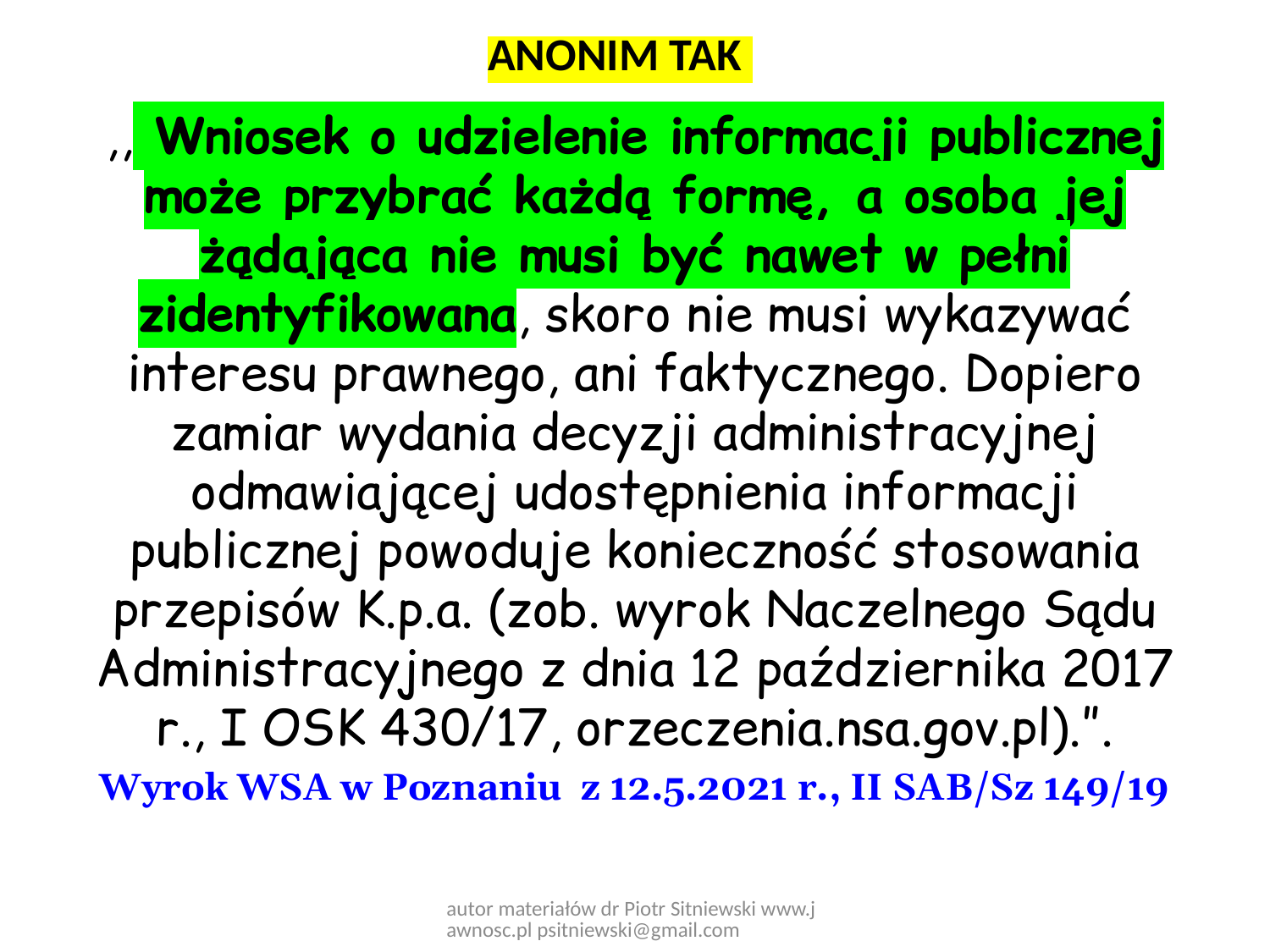

ANONIM TAK
,, Wniosek o udzielenie informacji publicznej może przybrać każdą formę, a osoba jej żądająca nie musi być nawet w pełni zidentyfikowana, skoro nie musi wykazywać interesu prawnego, ani faktycznego. Dopiero zamiar wydania decyzji administracyjnej odmawiającej udostępnienia informacji publicznej powoduje konieczność stosowania przepisów K.p.a. (zob. wyrok Naczelnego Sądu Administracyjnego z dnia 12 października 2017 r., I OSK 430/17, orzeczenia.nsa.gov.pl).”.
Wyrok WSA w Poznaniu  z 12.5.2021 r., II SAB/Sz 149/19

autor materiałów dr Piotr Sitniewski www.jawnosc.pl psitniewski@gmail.com